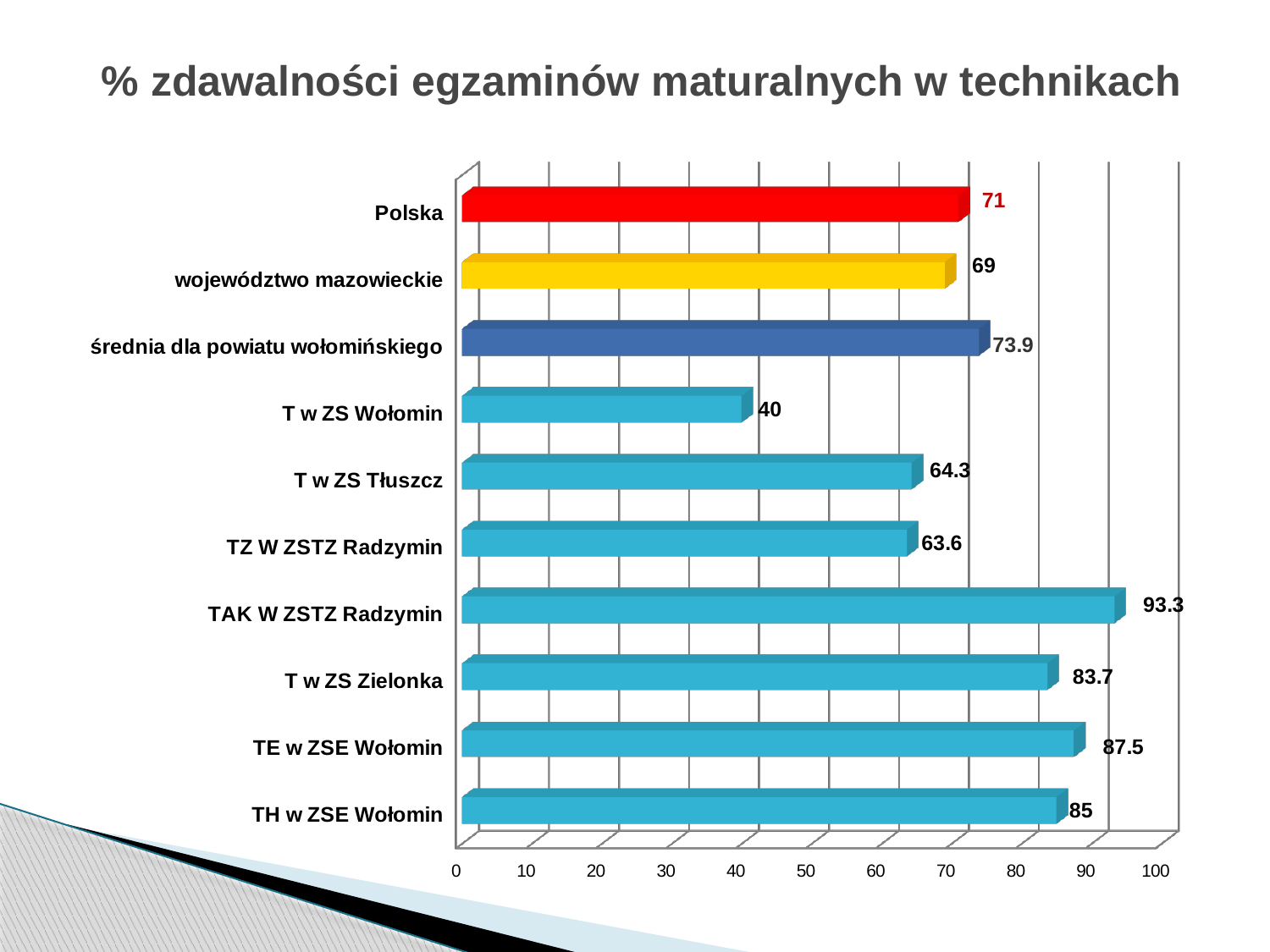

# % zdawalności egzaminów maturalnych w technikach

[unsupported chart]